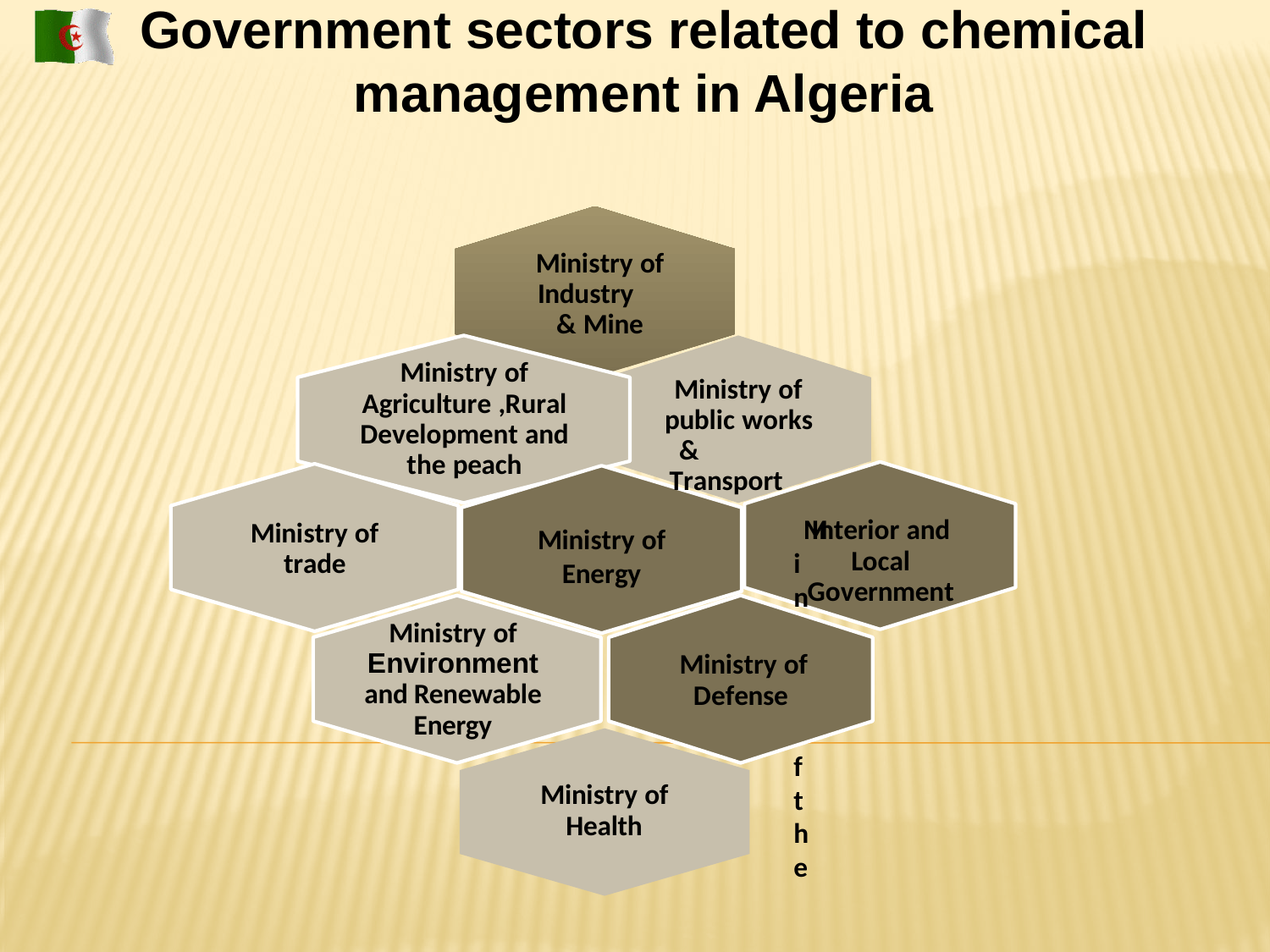

Government sectors related to chemical management in Algeria

Ministry of Industry	& Mine

Ministry of Agriculture ,Rural Development and the peach
Ministry of public works
& Transport
Ministry of the

Interior and Local Government
Ministry of trade
Ministry of Energy

Ministry of Environment
and Renewable Energy

Ministry of Defense

Ministry of Health